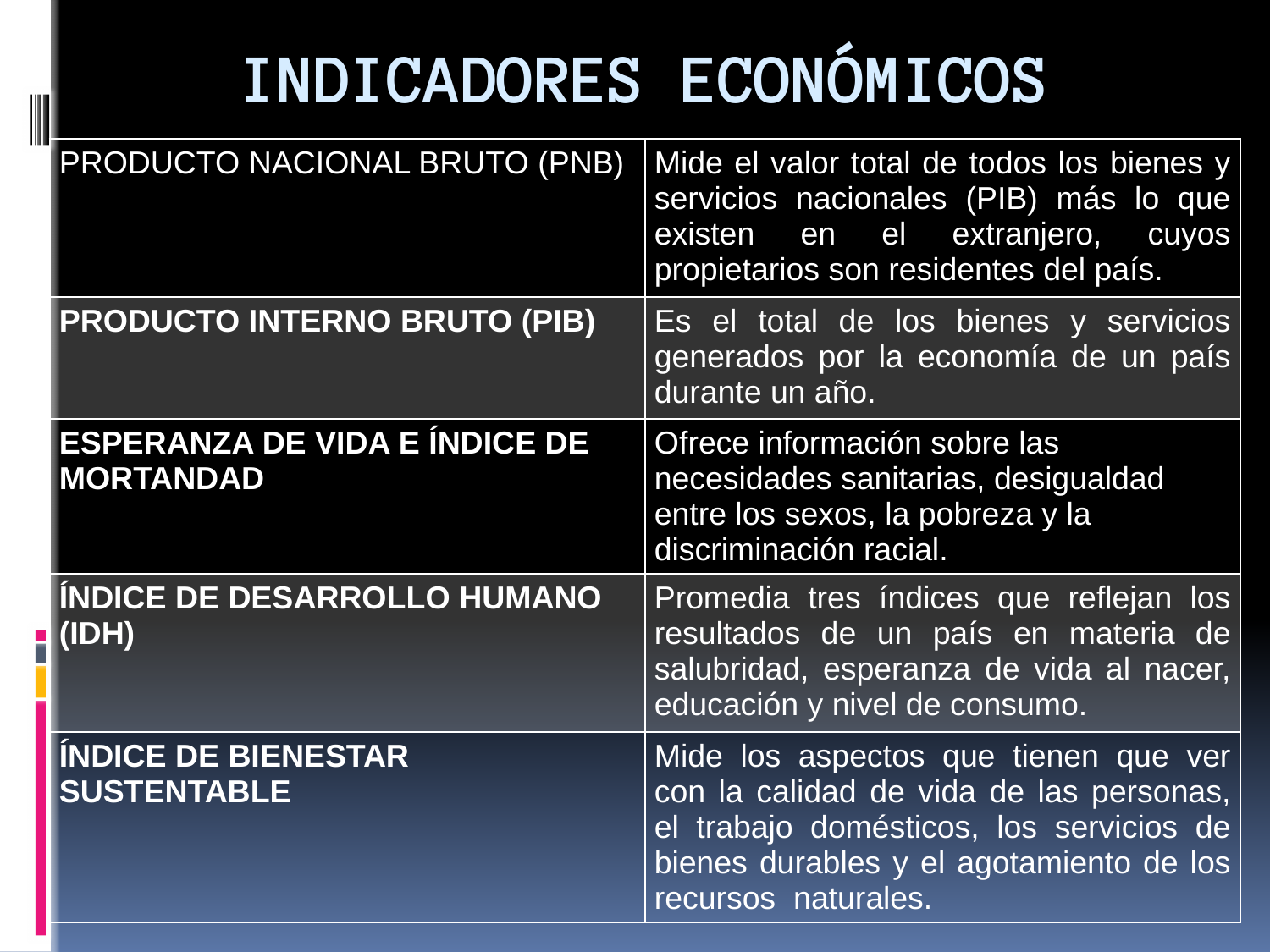

# INDICADORES ECONÓMICOS
| PRODUCTO NACIONAL BRUTO (PNB) | Mide el valor total de todos los bienes y servicios nacionales (PIB) más lo que existen en el extranjero, cuyos propietarios son residentes del país. |
| --- | --- |
| PRODUCTO INTERNO BRUTO (PIB) | Es el total de los bienes y servicios generados por la economía de un país durante un año. |
| ESPERANZA DE VIDA E ÍNDICE DE MORTANDAD | Ofrece información sobre las necesidades sanitarias, desigualdad entre los sexos, la pobreza y la discriminación racial. |
| ÍNDICE DE DESARROLLO HUMANO (IDH) | Promedia tres índices que reflejan los resultados de un país en materia de salubridad, esperanza de vida al nacer, educación y nivel de consumo. |
| ÍNDICE DE BIENESTAR SUSTENTABLE | Mide los aspectos que tienen que ver con la calidad de vida de las personas, el trabajo domésticos, los servicios de bienes durables y el agotamiento de los recursos naturales. |